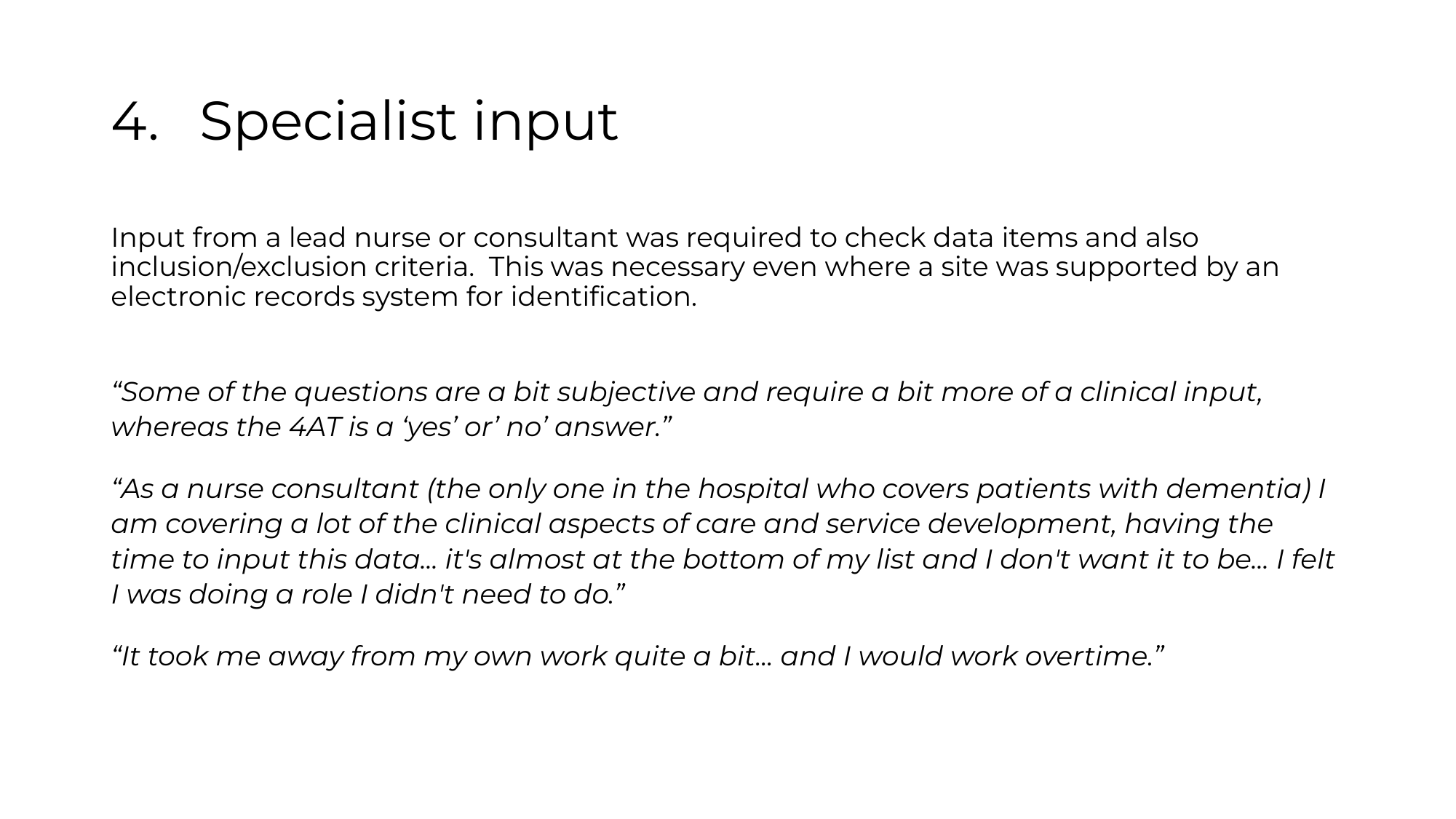

# Specialist input
Input from a lead nurse or consultant was required to check data items and also inclusion/exclusion criteria.  This was necessary even where a site was supported by an electronic records system for identification.

“Some of the questions are a bit subjective and require a bit more of a clinical input, whereas the 4AT is a ‘yes’ or’ no’ answer.”
“As a nurse consultant (the only one in the hospital who covers patients with dementia) I am covering a lot of the clinical aspects of care and service development, having the time to input this data... it's almost at the bottom of my list and I don't want it to be... I felt I was doing a role I didn't need to do.”
“It took me away from my own work quite a bit... and I would work overtime.”